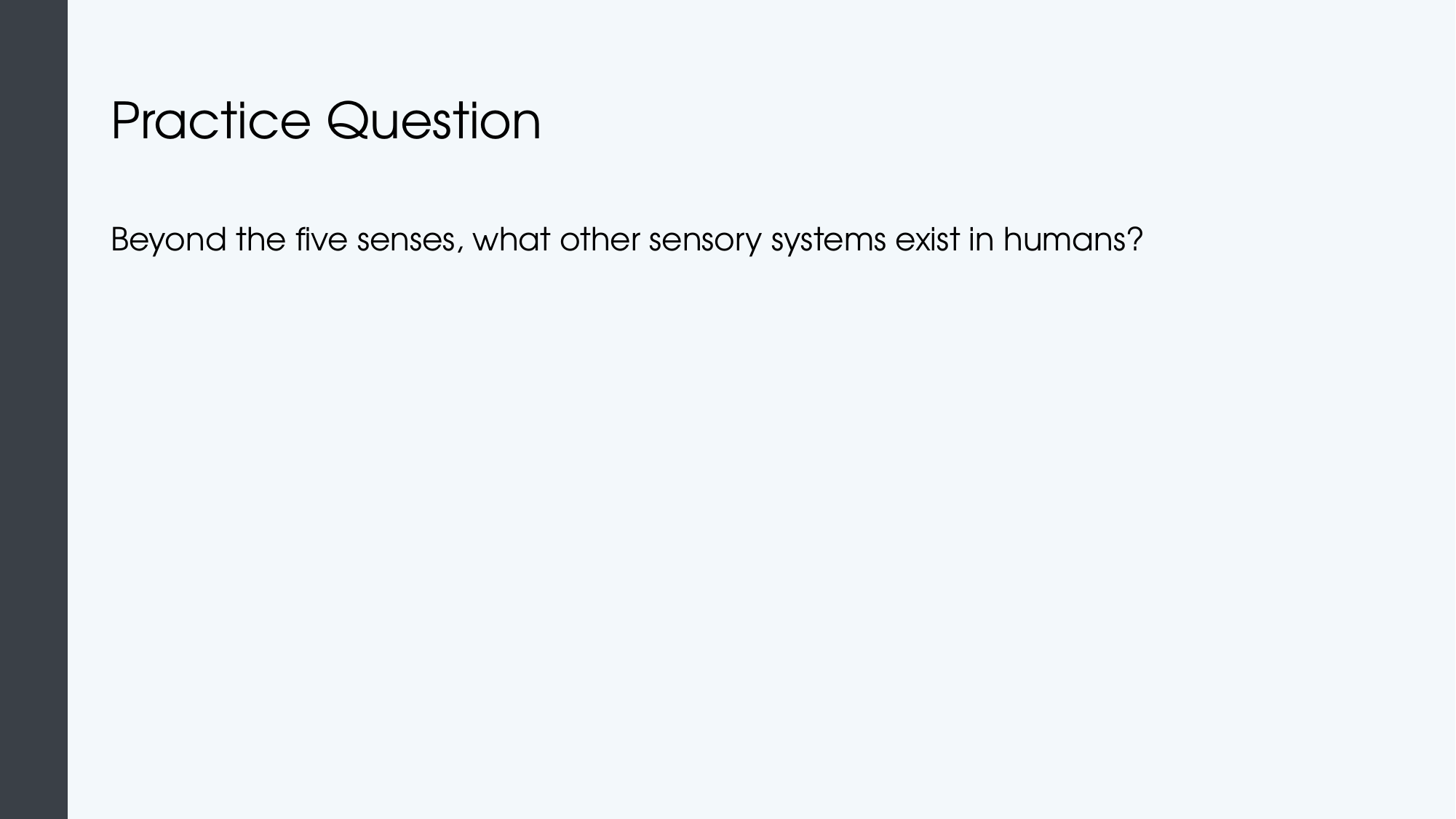

# Practice Question
Beyond the five senses, what other sensory systems exist in humans?